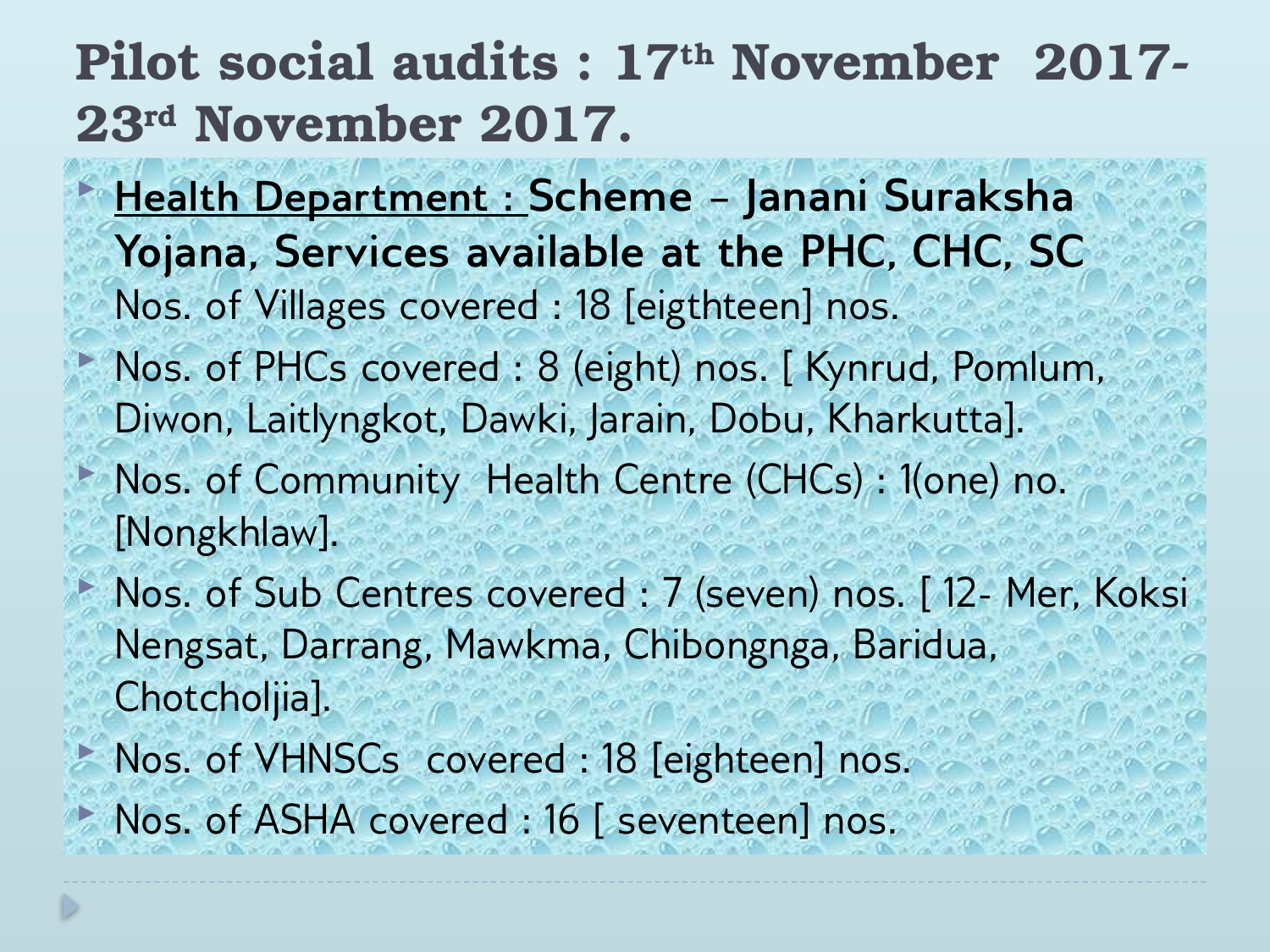

# Pilot social audits : 17th November  2017- 23rd November 2017.
Health Department : Scheme – Janani Suraksha Yojana, Services available at the PHC, CHC, SC
Nos. of Villages covered : 18 [eigthteen] nos.
Nos. of PHCs covered : 8 (eight) nos. [ Kynrud, Pomlum, Diwon, Laitlyngkot, Dawki, Jarain, Dobu, Kharkutta].
Nos. of Community  Health Centre (CHCs) : 1(one) no. [Nongkhlaw].
Nos. of Sub Centres covered : 7 (seven) nos. [ 12- Mer, Koksi Nengsat, Darrang, Mawkma, Chibongnga, Baridua, Chotcholjia].
Nos. of VHNSCs  covered : 18 [eighteen] nos.
Nos. of ASHA covered : 16 [ seventeen] nos.